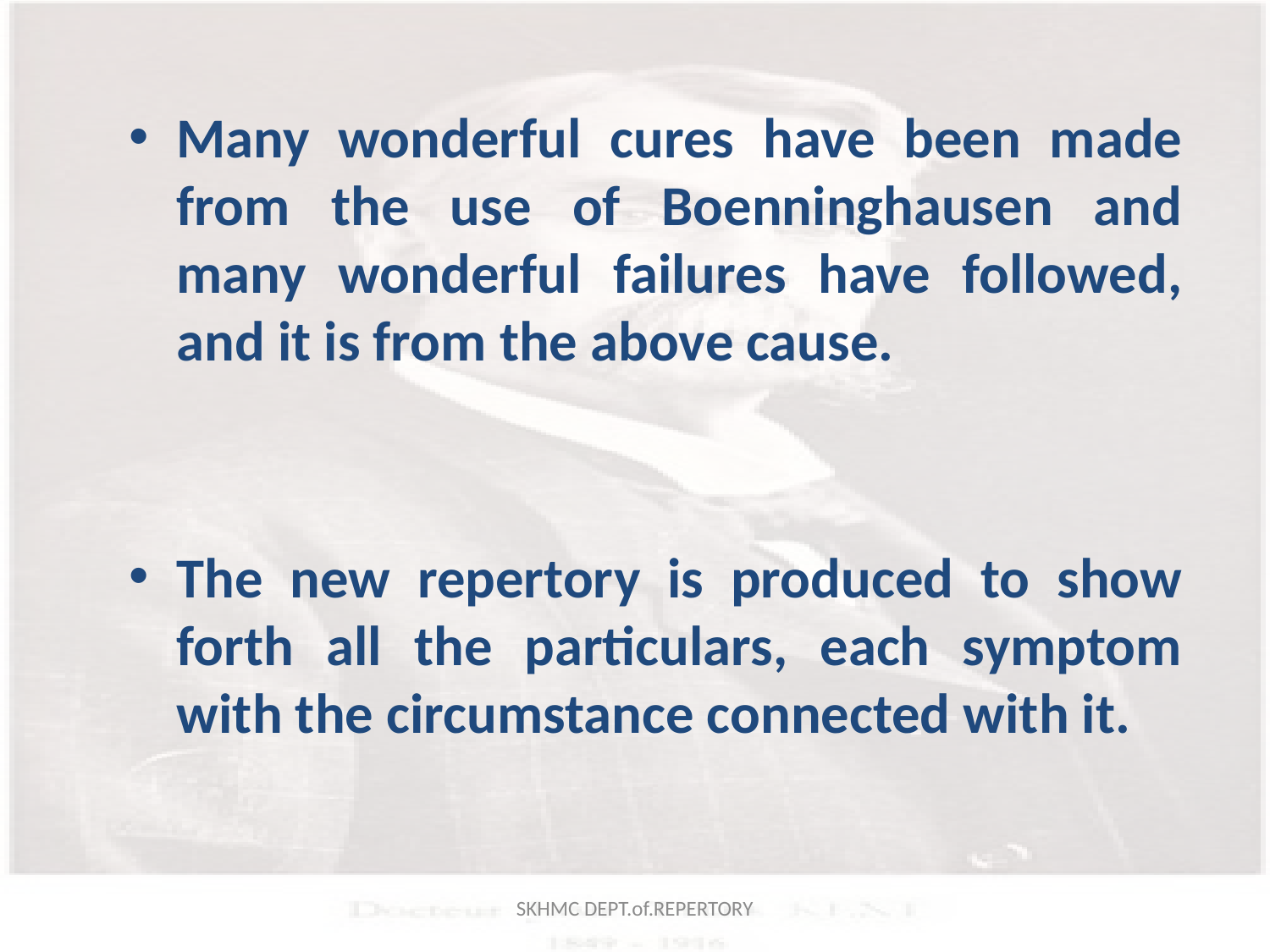

Many wonderful cures have been made from the use of Boenninghausen and many wonderful failures have followed, and it is from the above cause.

The new repertory is produced to show forth all the particulars, each symptom with the circumstance connected with it.
SKHMC DEPT.of.REPERTORY